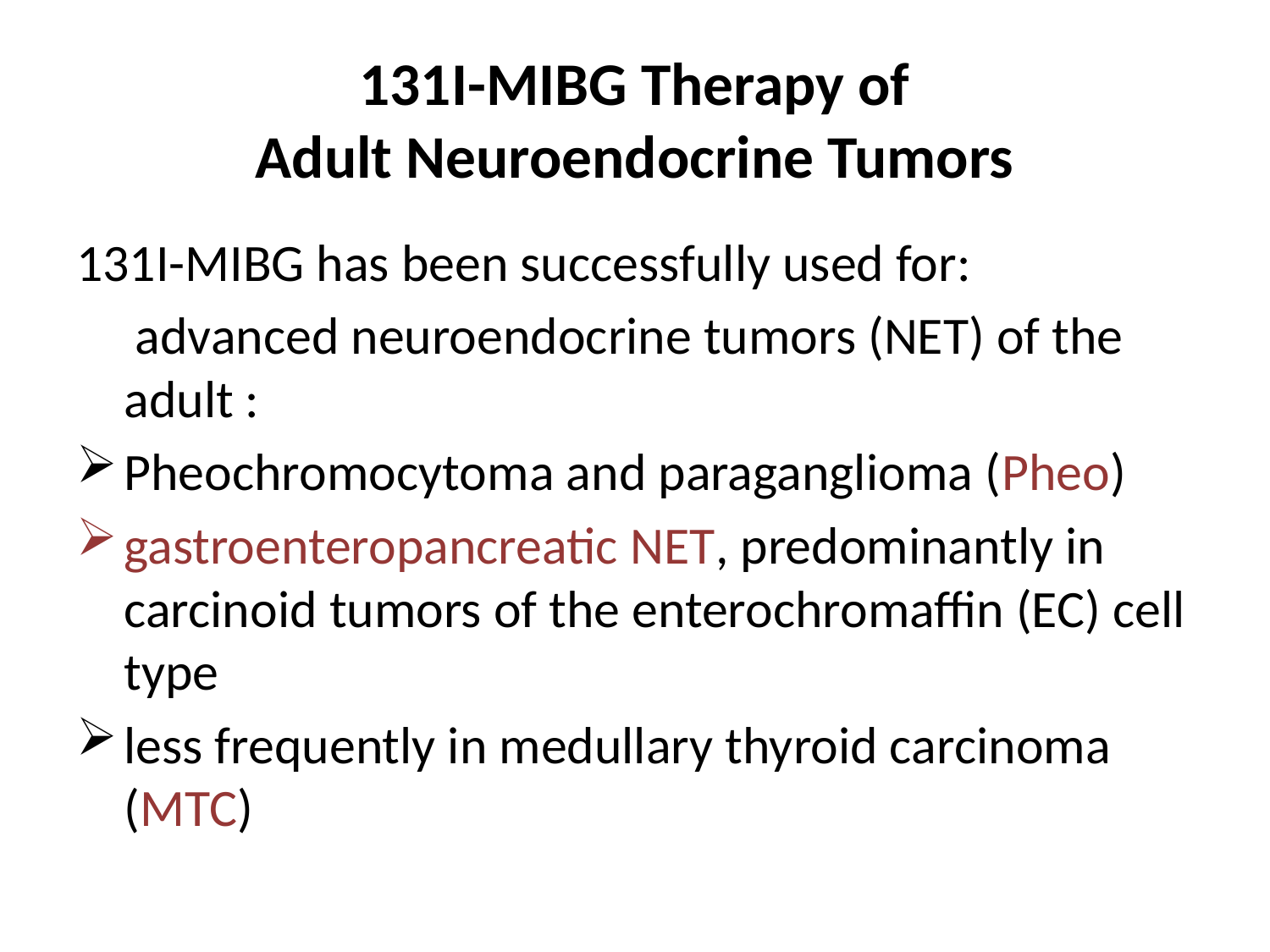

# 131I-MIBG Therapy of Adult Neuroendocrine Tumors
131I-MIBG has been successfully used for:
     advanced neuroendocrine tumors (NET) of the adult :
Pheochromocytoma and paraganglioma (Pheo)
gastroenteropancreatic NET, predominantly in carcinoid tumors of the enterochromaffin (EC) cell type
less frequently in medullary thyroid carcinoma (MTC)